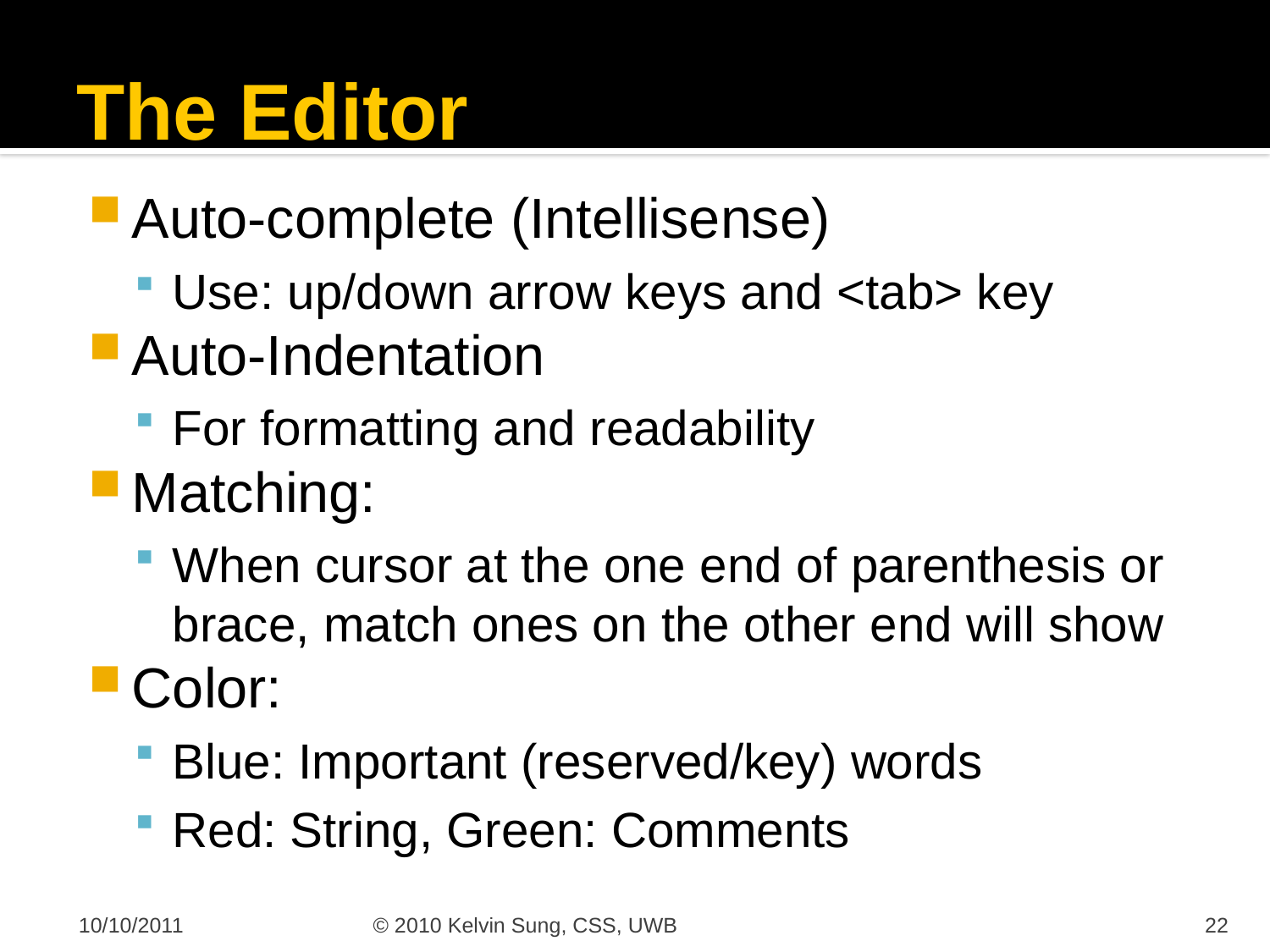

# The Editor
Auto-complete (Intellisense)
Use: up/down arrow keys and <tab> key
Auto-Indentation
For formatting and readability
Matching:
When cursor at the one end of parenthesis or brace, match ones on the other end will show
Color:
Blue: Important (reserved/key) words
Red: String, Green: Comments

10/10/2011
© 2010 Kelvin Sung, CSS, UWB
22